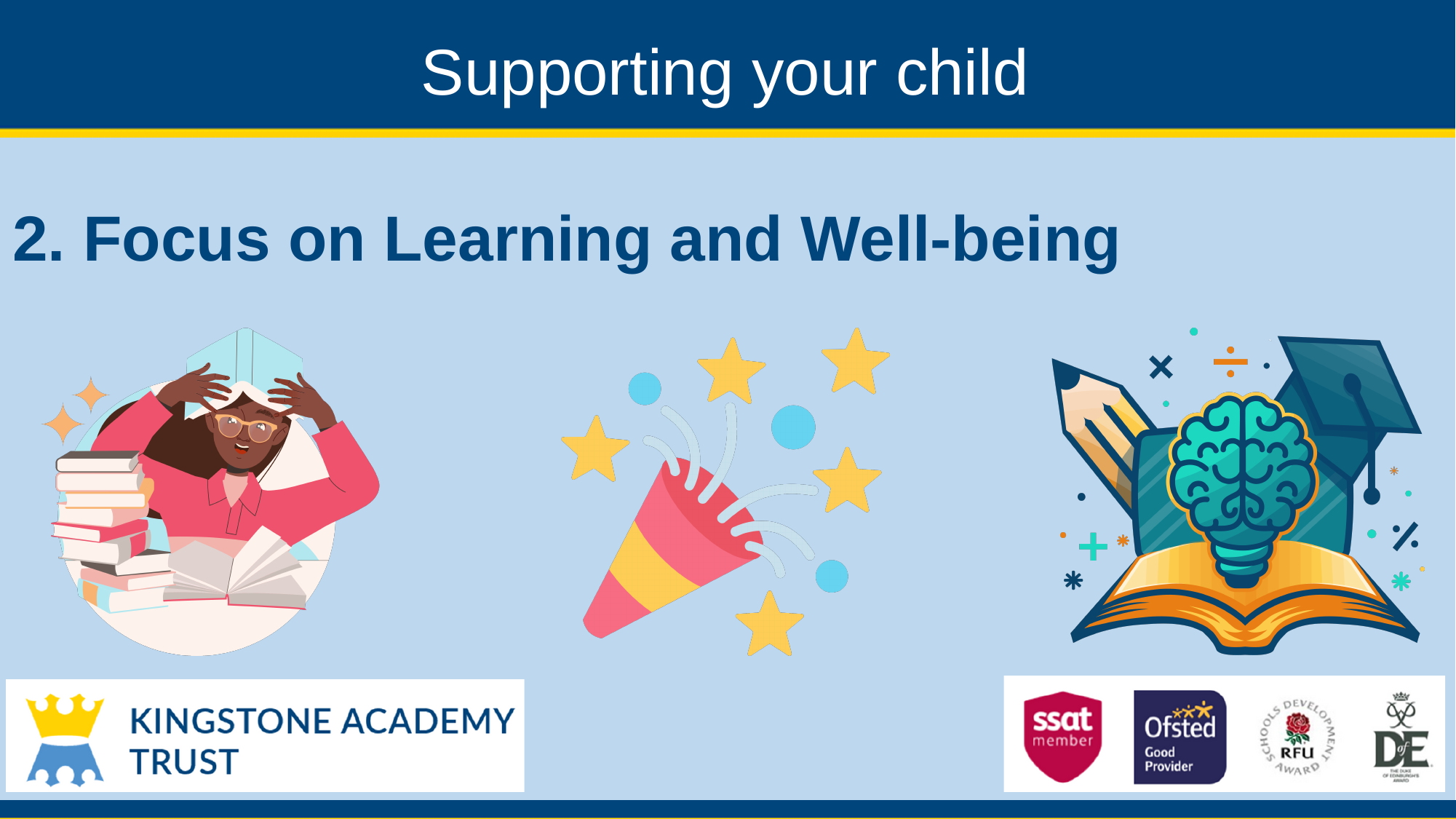

Supporting your child
2. Focus on Learning and Well-being